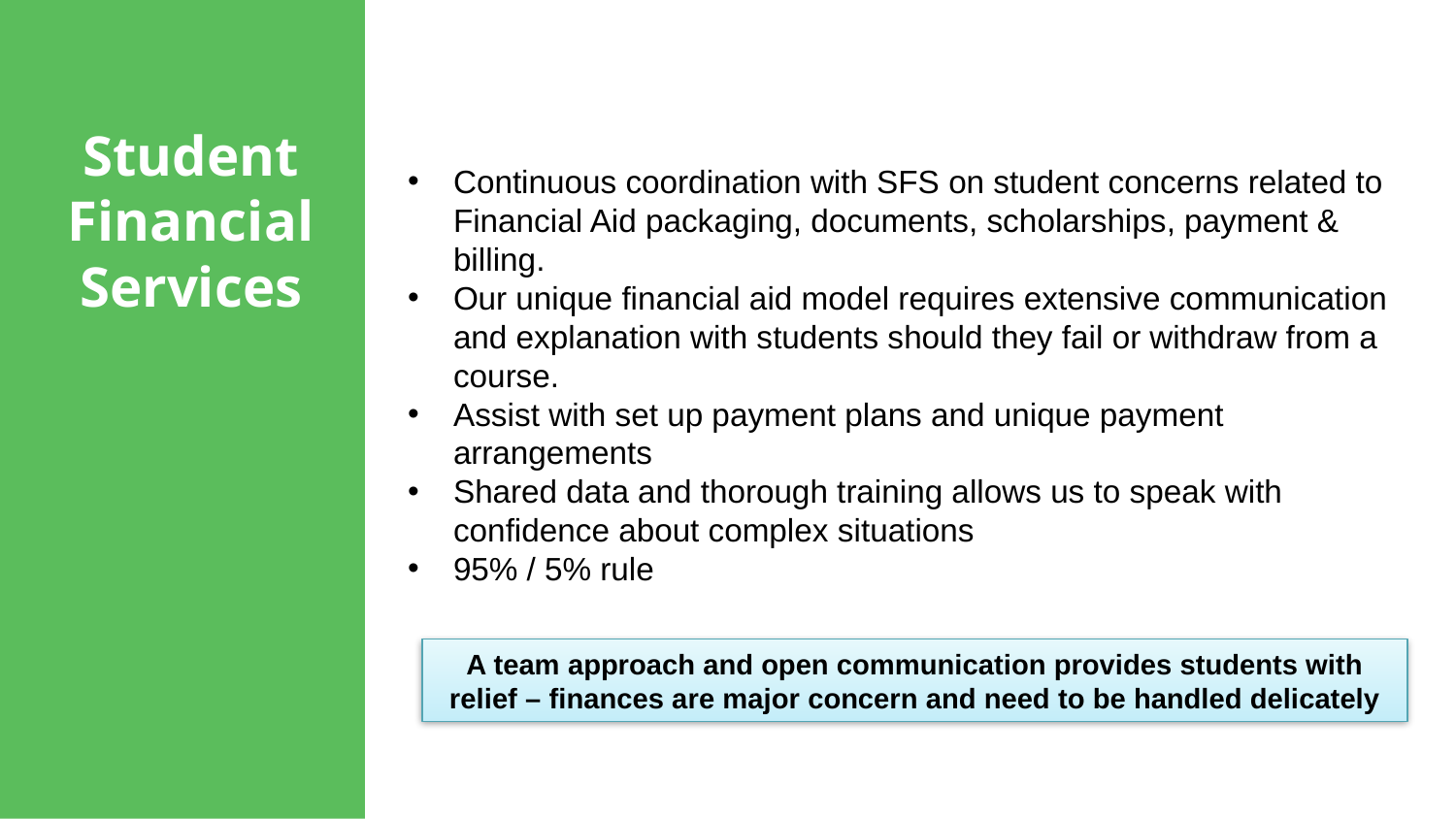

Student Financial Services
Continuous coordination with SFS on student concerns related to Financial Aid packaging, documents, scholarships, payment & billing.
Our unique financial aid model requires extensive communication and explanation with students should they fail or withdraw from a course.
Assist with set up payment plans and unique payment arrangements
Shared data and thorough training allows us to speak with confidence about complex situations
95% / 5% rule
A team approach and open communication provides students with relief – finances are major concern and need to be handled delicately